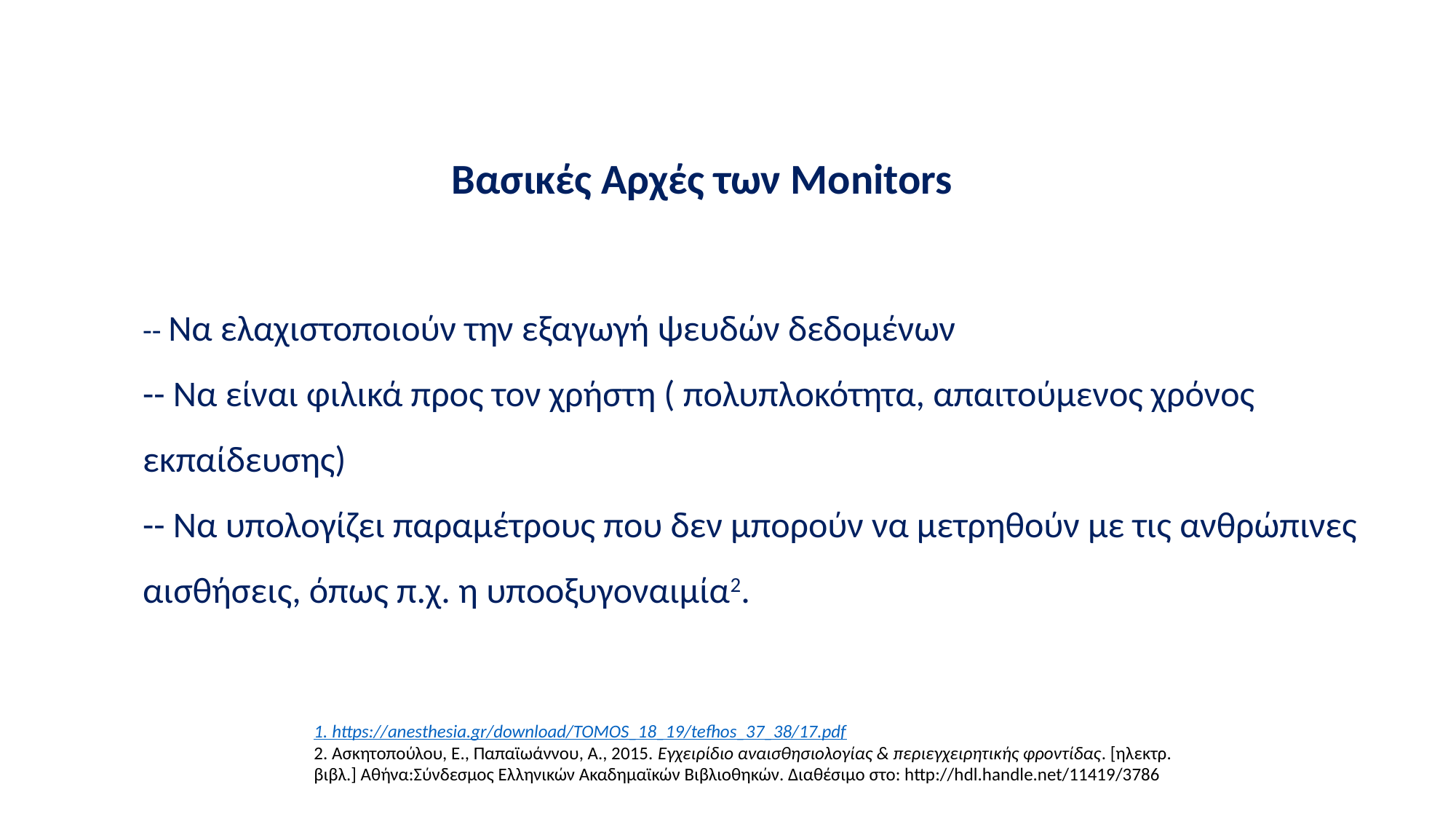

Βασικές Αρχές των Monitors
-- Να ελαχιστοποιούν την εξαγωγή ψευδών δεδομένων
-- Να είναι φιλικά προς τον χρήστη ( πολυπλοκότητα, απαιτούμενος χρόνος εκπαίδευσης)
-- Να υπολογίζει παραμέτρους που δεν μπορούν να μετρηθούν με τις ανθρώπινες αισθήσεις, όπως π.χ. η υποοξυγοναιμία2.
1. https://anesthesia.gr/download/TOMOS_18_19/tefhos_37_38/17.pdf
2. Ασκητοπούλου, Ε., Παπαϊωάννου, Α., 2015. Εγχειρίδιο αναισθησιολογίας & περιεγχειρητικής φροντίδας. [ηλεκτρ. βιβλ.] Αθήνα:Σύνδεσμος Ελληνικών Ακαδημαϊκών Βιβλιοθηκών. Διαθέσιμο στο: http://hdl.handle.net/11419/3786